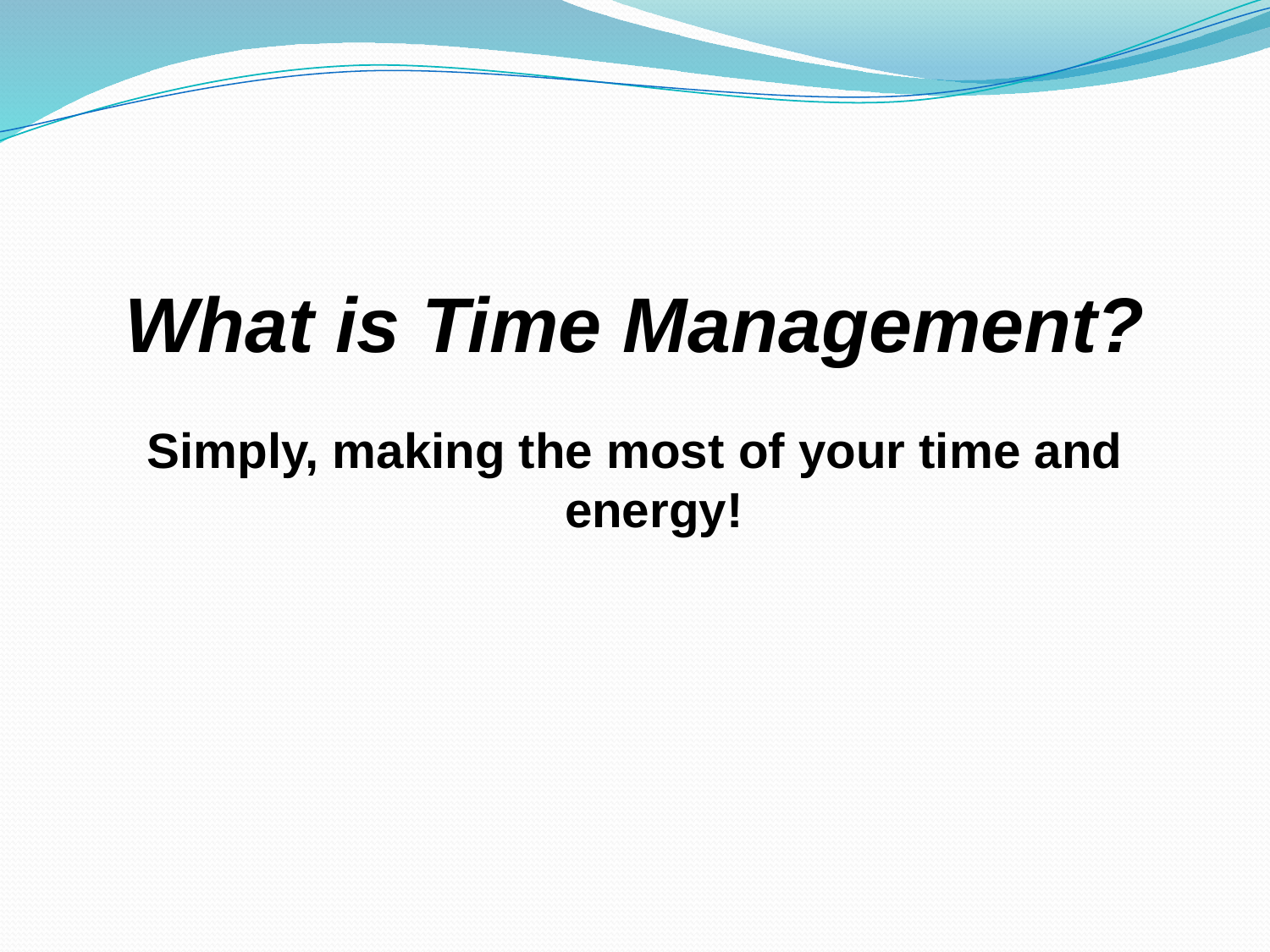

What is Time Management?

Simply, making the most of your time and energy!